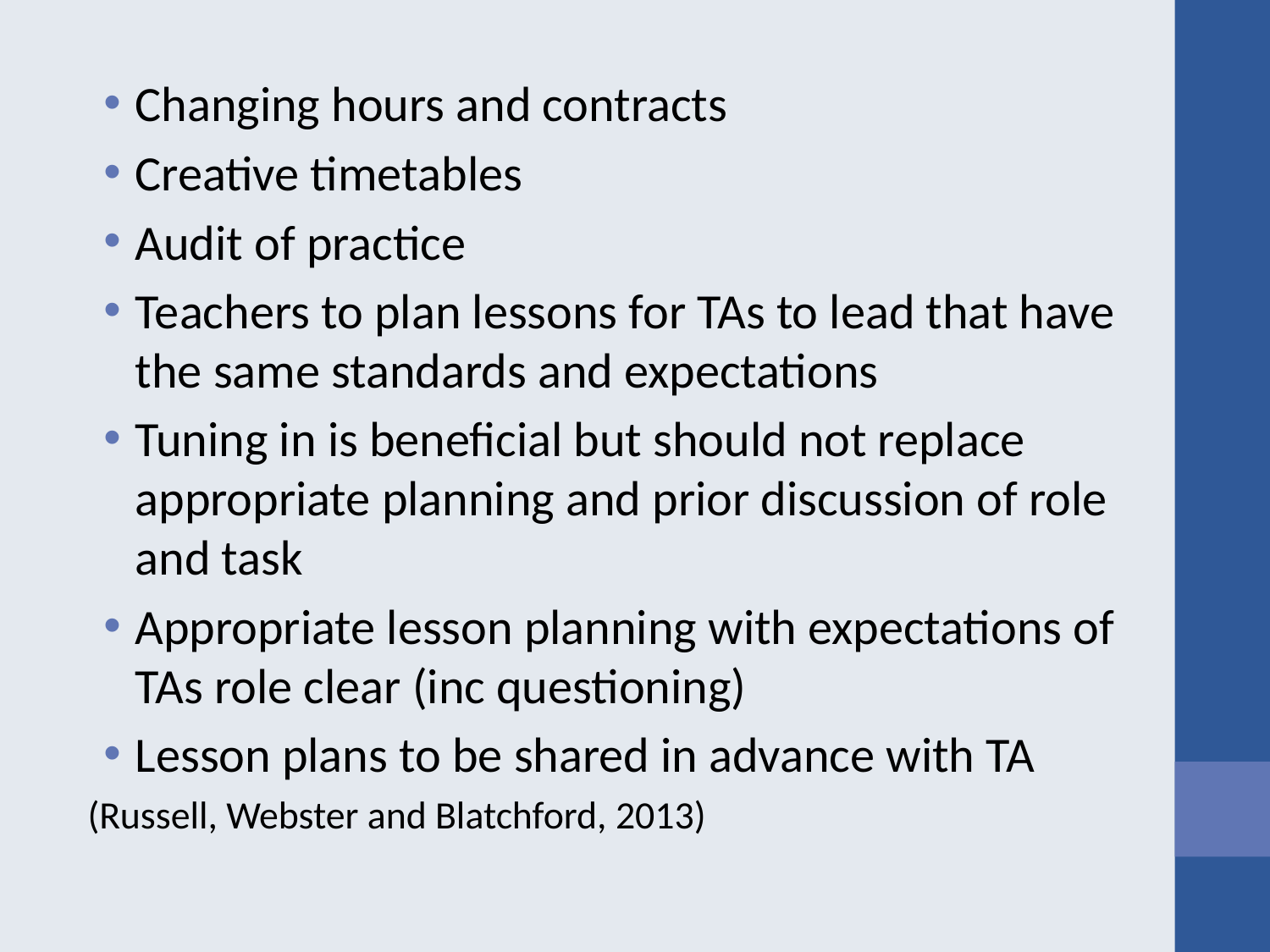

#
Changing hours and contracts
Creative timetables
Audit of practice
Teachers to plan lessons for TAs to lead that have the same standards and expectations
Tuning in is beneficial but should not replace appropriate planning and prior discussion of role and task
Appropriate lesson planning with expectations of TAs role clear (inc questioning)
Lesson plans to be shared in advance with TA
(Russell, Webster and Blatchford, 2013)